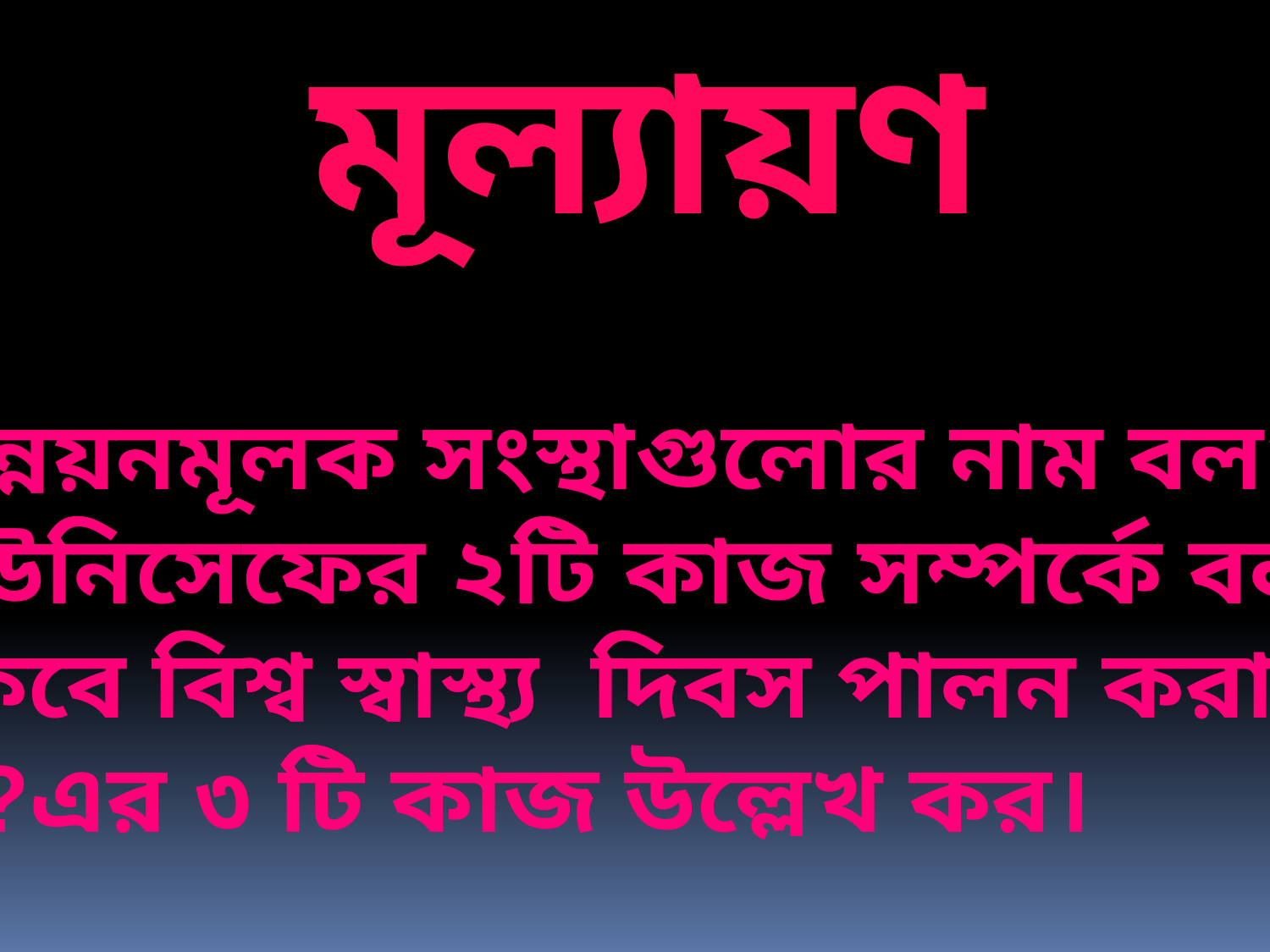

মূল্যায়ণ
১)উন্নয়নমূলক সংস্থাগুলোর নাম বল?
২)ইউনিসেফের ২টি কাজ সম্পর্কে বল।
৩) কবে বিশ্ব স্বাস্থ্য  দিবস পালন করা
 হয়?এর ৩ টি কাজ উল্লেখ কর।